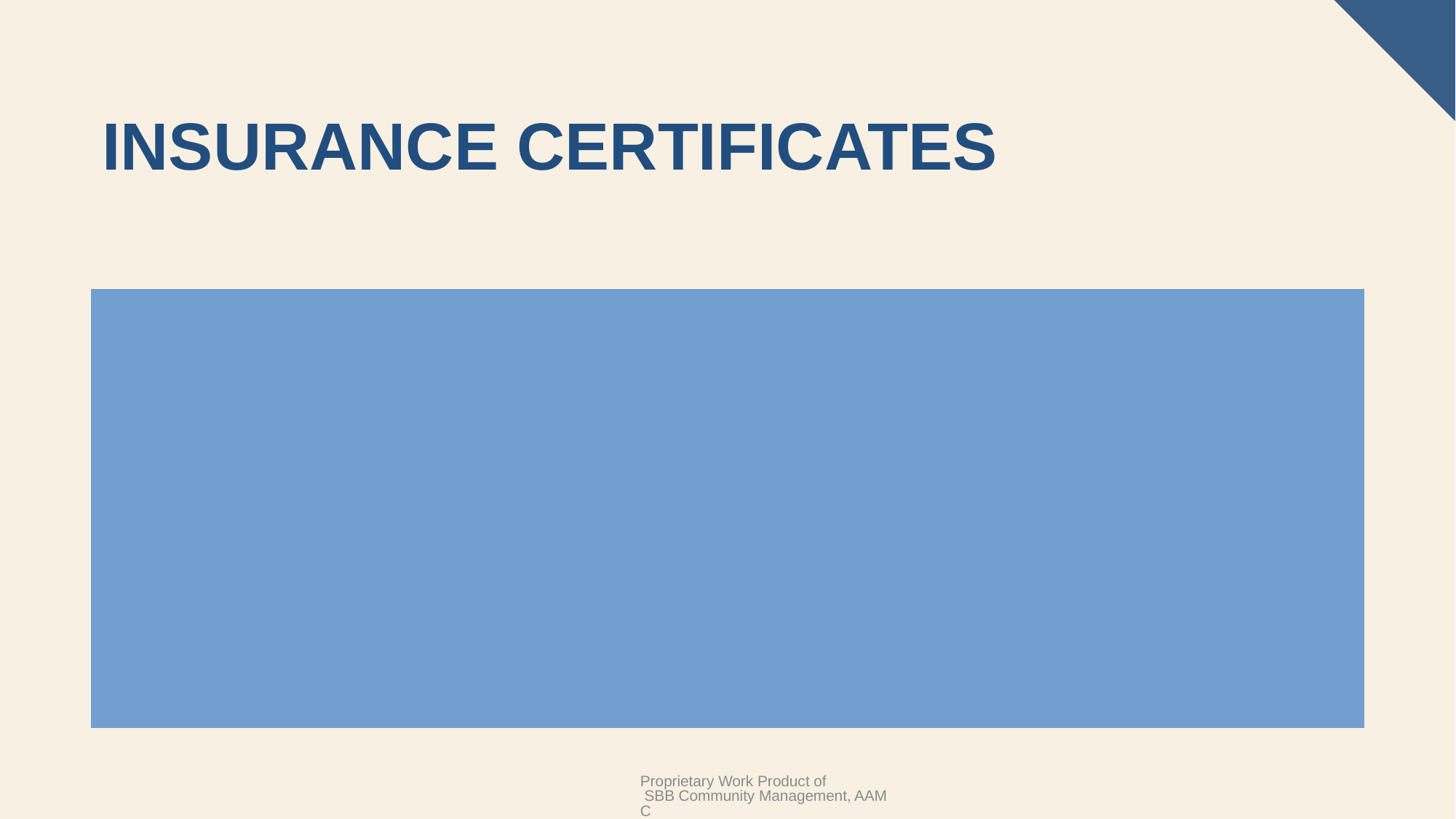

# Insurance Certificates
What is the end date of the coverage?
Is a pricing increase projected?
What are the deductibles? Projected to change?
Moving from replacement cost to ACV due to age?
All assets accounted for? Are the valuations correct?
Proprietary Work Product of                SBB Community Management, AAMC